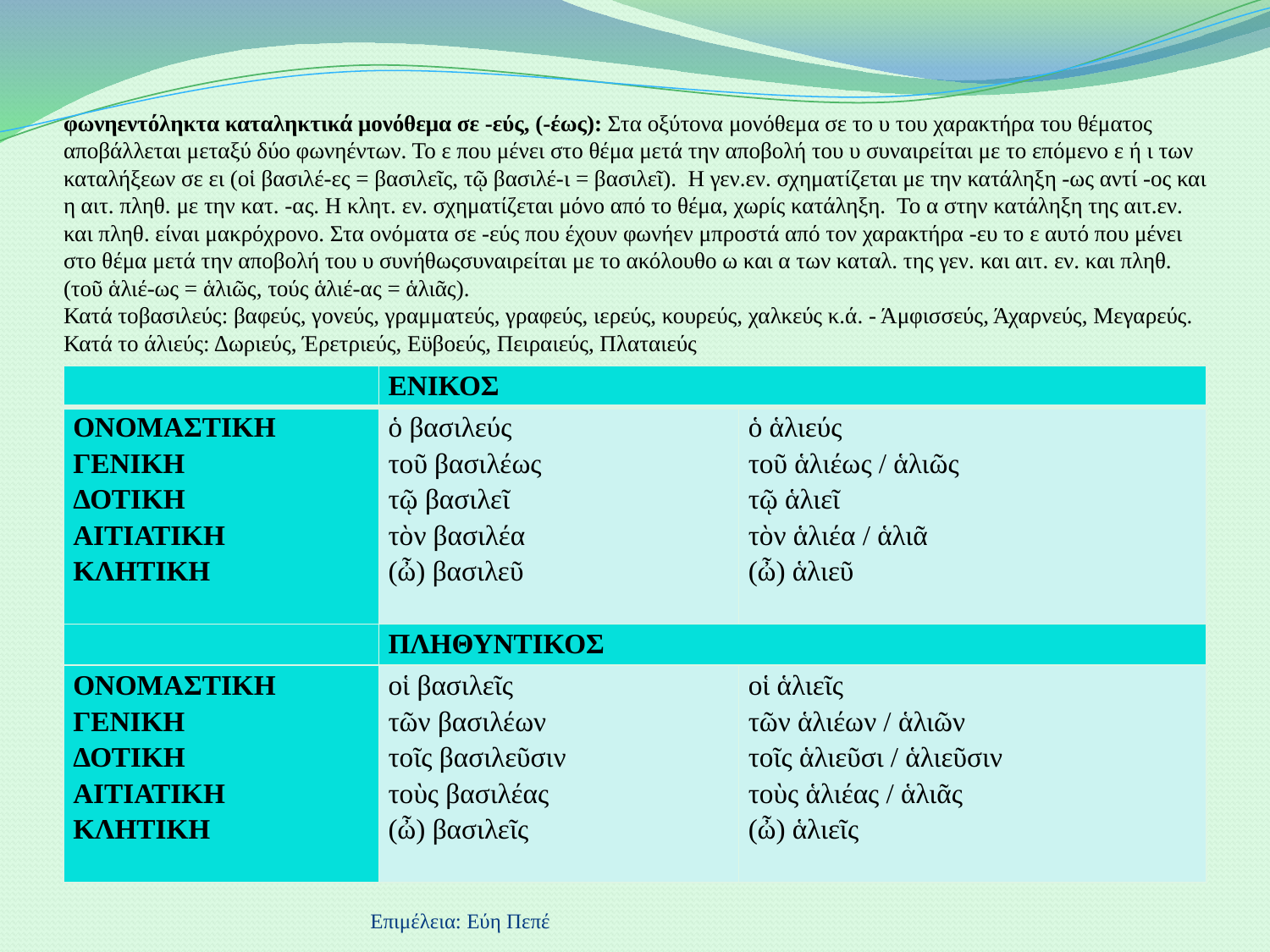

# φωνηεντόληκτα καταληκτικά μονόθεμα σε -εύς, (-έως): Στα οξύτονα μονόθεμα σε το υ του χαρακτήρα του θέματος αποβάλλεται μεταξύ δύο φωνηέντων. Το ε που μένει στο θέμα μετά την αποβολή του υ συναιρείται με το επόμενο ε ή ι των καταλήξεων σε ει (οἱ βασιλέ-ες = βασιλεῖς, τῷ βασιλέ-ι = βασιλεῖ).  Η γεν.εν. σχηματίζεται με την κατάληξη -ως αντί -ος και η αιτ. πληθ. με την κατ. -ας. Η κλητ. εν. σχηματίζεται μόνο από το θέμα, χωρίς κατάληξη.  Το α στην κατάληξη της αιτ.εν. και πληθ. είναι μακρόχρονο. Στα ονόματα σε -εύς που έχουν φωνήεν μπροστά από τον χαρακτήρα -ευ το ε αυτό που μένει στο θέμα μετά την αποβολή του υ συνήθωςσυναιρείται με το ακόλουθο ω και α των καταλ. της γεν. και αιτ. εν. και πληθ. (τοῦ ἁλιέ-ως = ἁλιῶς, τούς ἁλιέ-ας = ἁλιᾶς). Κατά τοβασιλεύς: βαφεύς, γονεύς, γραμματεύς, γραφεύς, ιερεύς, κουρεύς, χαλκεύς κ.ά. - Άμφισσεύς, Άχαρνεύς, Μεγαρεύς. Κατά το άλιεύς: Δωριεύς, Έρετριεύς, Εϋβοεύς, Πειραιεύς, Πλαταιεύς
|  | ΕΝΙΚΟΣ |  |
| --- | --- | --- |
| ΟΝΟΜΑΣΤΙΚΗ ΓΕΝΙΚΗ ΔΟΤΙΚΗ ΑΙΤΙΑΤΙΚΗ ΚΛΗΤΙΚΗ | ὁ βασιλεύς τοῦ βασιλέως τῷ βασιλεῖ τὸν βασιλέα (ὦ) βασιλεῦ | ὁ ἁλιεύς τοῦ ἁλιέως / ἁλιῶς τῷ ἁλιεῖ τὸν ἁλιέα / ἁλιᾶ (ὦ) ἁλιεῦ |
|  | ΠΛΗΘΥΝΤΙΚΟΣ |  |
| ΟΝΟΜΑΣΤΙΚΗ ΓΕΝΙΚΗ ΔΟΤΙΚΗ ΑΙΤΙΑΤΙΚΗ ΚΛΗΤΙΚΗ | οἱ βασιλεῖς τῶν βασιλέων τοῖς βασιλεῦσιν τοὺς βασιλέας (ὦ) βασιλεῖς | οἱ ἁλιεῖς τῶν ἁλιέων / ἁλιῶν τοῖς ἁλιεῦσι / ἁλιεῦσιν τοὺς ἁλιέας / ἁλιᾶς (ὦ) ἁλιεῖς |
Επιμέλεια: Εύη Πεπέ